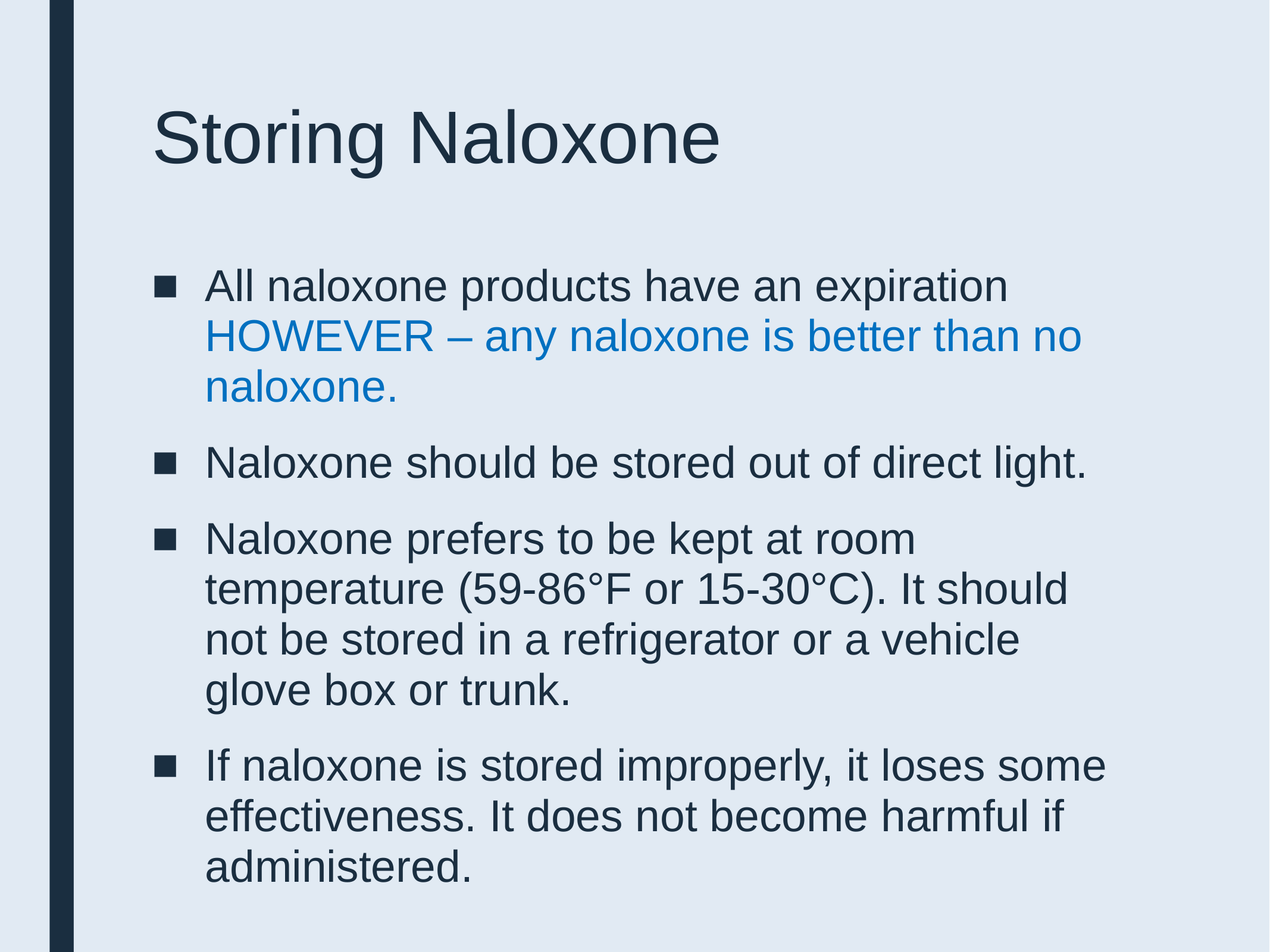

# Storing Naloxone
All naloxone products have an expiration HOWEVER – any naloxone is better than no naloxone.
Naloxone should be stored out of direct light.
Naloxone prefers to be kept at room temperature (59-86°F or 15-30°C). It should not be stored in a refrigerator or a vehicle glove box or trunk.
If naloxone is stored improperly, it loses some effectiveness. It does not become harmful if administered.